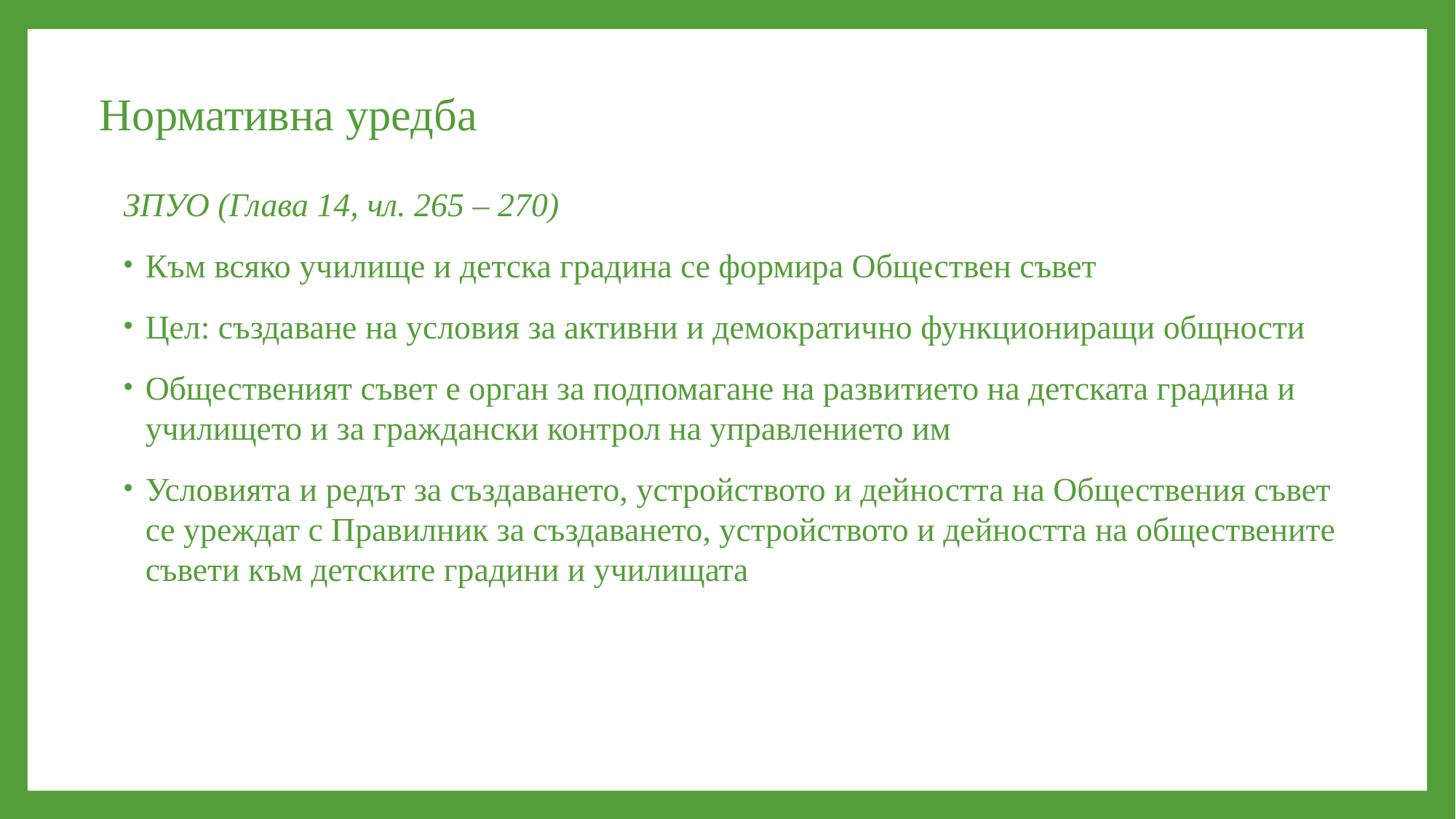

# Нормативна уредба
ЗПУО (Глава 14, чл. 265 – 270)
Към всяко училище и детска градина се формира Обществен съвет
Цел: създаване на условия за активни и демократично функциониращи общности
Общественият съвет е орган за подпомагане на развитието на детската градина и училището и за граждански контрол на управлението им
Условията и редът за създаването, устройството и дейността на Обществения съвет се уреждат с Правилник за създаването, устройството и дейността на обществените съвети към детските градини и училищата